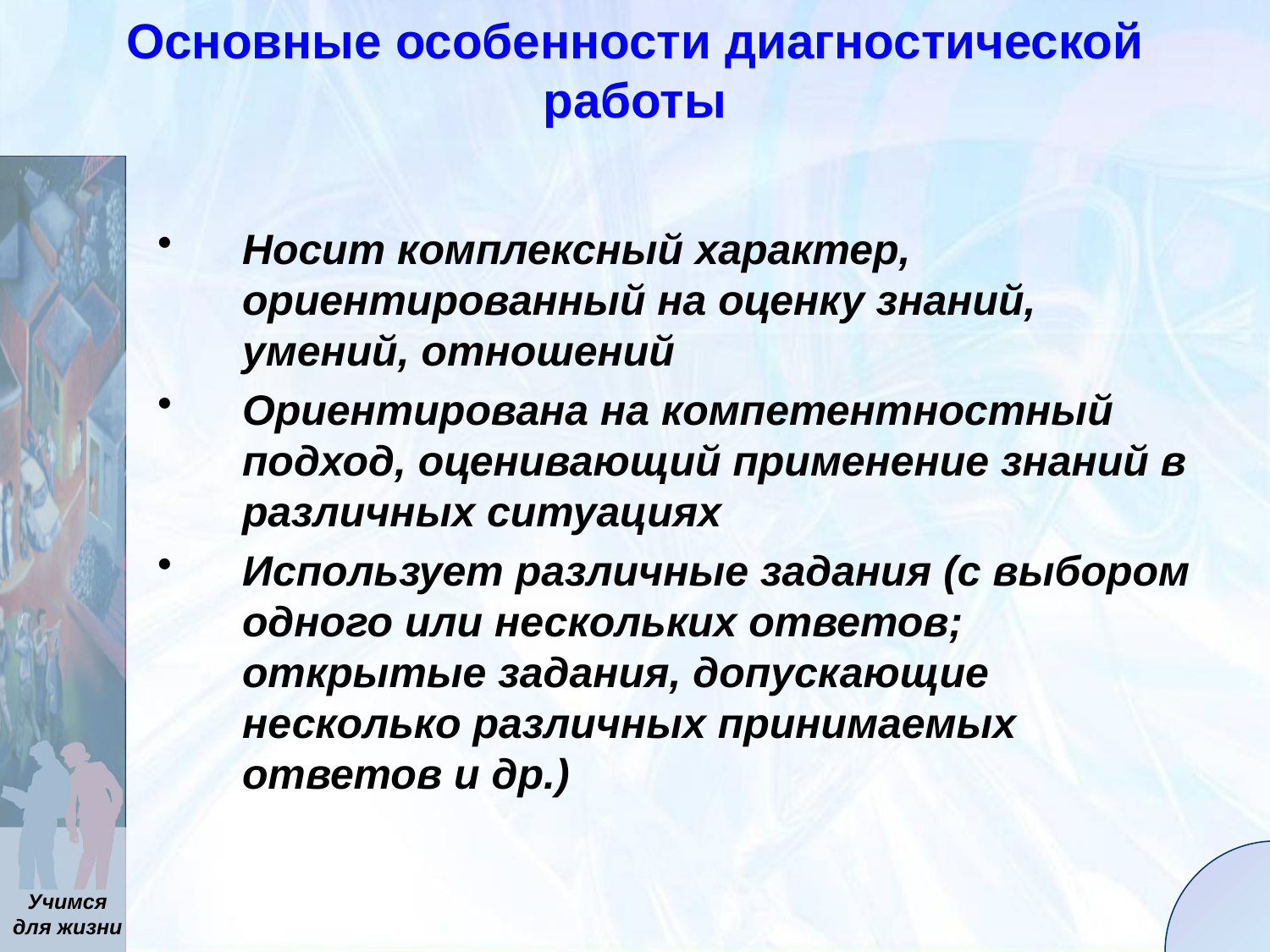

Основные особенности диагностической работы
Носит комплексный характер, ориентированный на оценку знаний, умений, отношений
Ориентирована на компетентностный подход, оценивающий применение знаний в различных ситуациях
Использует различные задания (с выбором одного или нескольких ответов; открытые задания, допускающие несколько различных принимаемых ответов и др.)